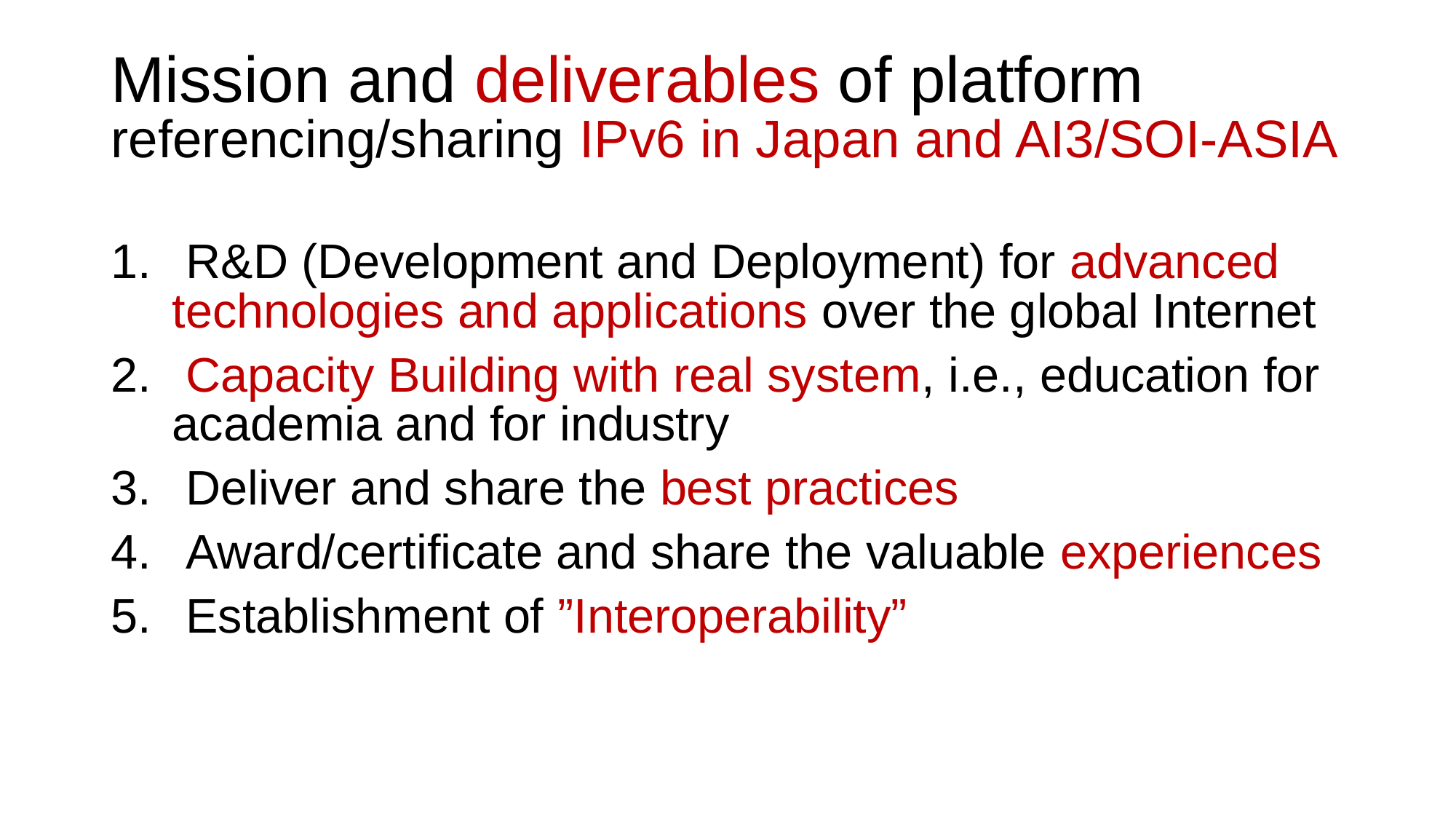

# Mission and deliverables of platform referencing/sharing IPv6 in Japan and AI3/SOI-ASIA
 R&D (Development and Deployment) for advanced technologies and applications over the global Internet
 Capacity Building with real system, i.e., education for academia and for industry
 Deliver and share the best practices
 Award/certificate and share the valuable experiences
 Establishment of ”Interoperability”